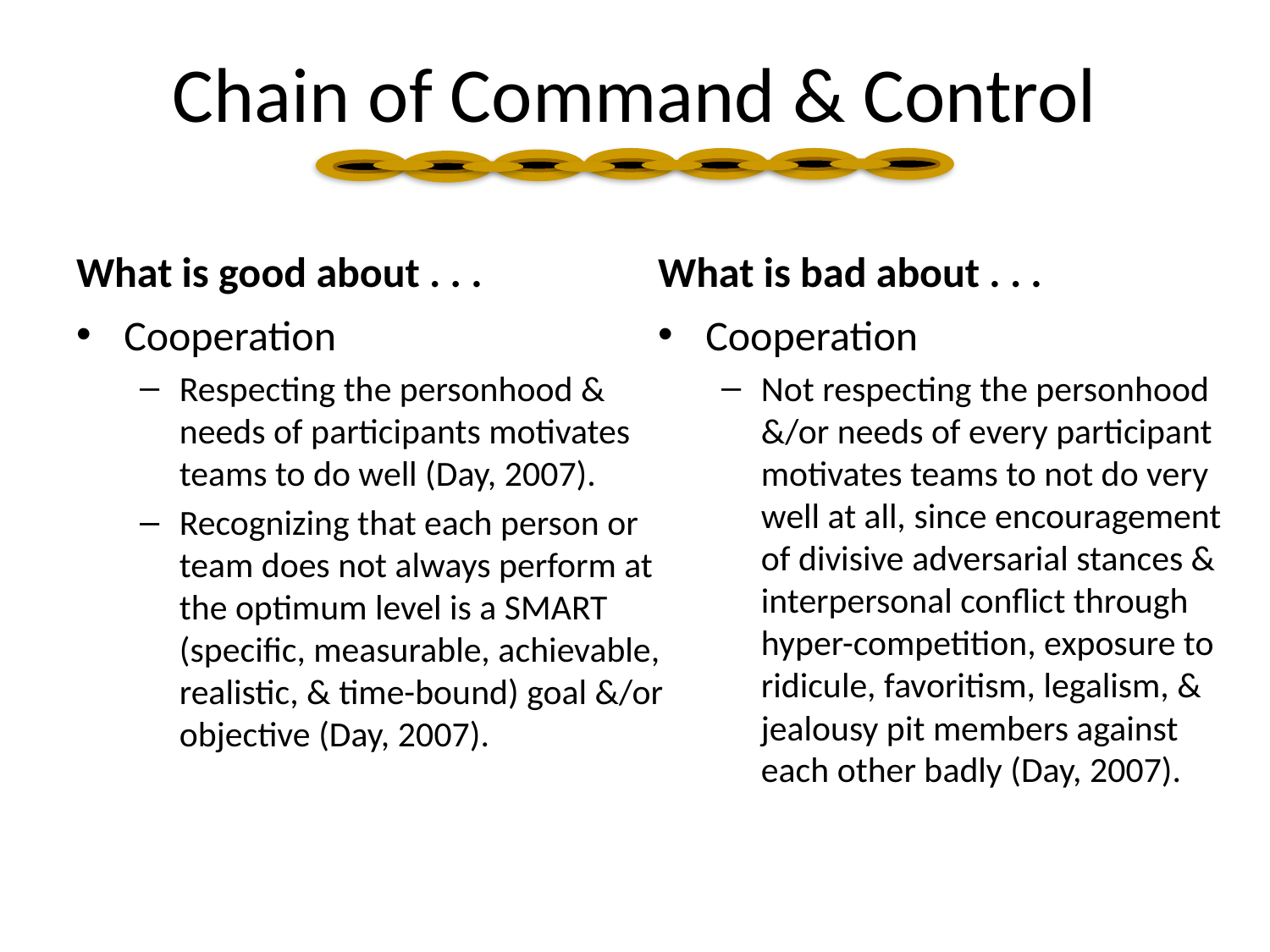

Chain of Command & Control

What is good about . . .
What is bad about . . .
Cooperation
Respecting the personhood &  needs of participants motivates teams to do well (Day, 2007).
Recognizing that each person or team does not always perform at the optimum level is a SMART (specific, measurable, achievable, realistic, & time-bound) goal &/or objective (Day, 2007).
Cooperation
Not respecting the personhood &/or needs of every participant motivates teams to not do very well at all, since encouragement of divisive adversarial stances & interpersonal conflict through hyper-competition, exposure to ridicule, favoritism, legalism, & jealousy pit members against each other badly (Day, 2007).